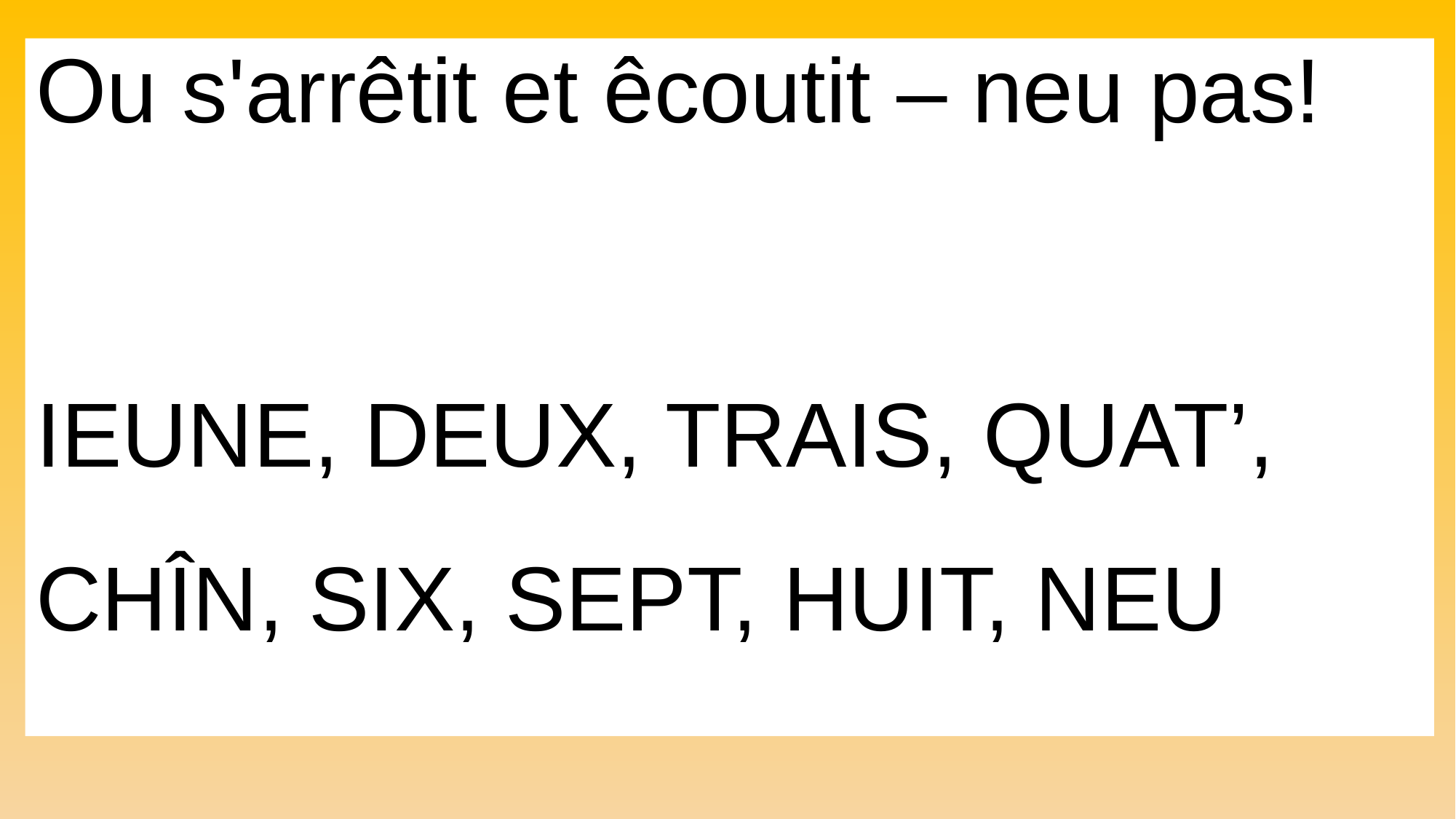

Ou s'arrêtit et êcoutit – neu pas!
IEUNE, DEUX, TRAIS, QUAT’, CHÎN, SIX, SEPT, HUIT, NEU